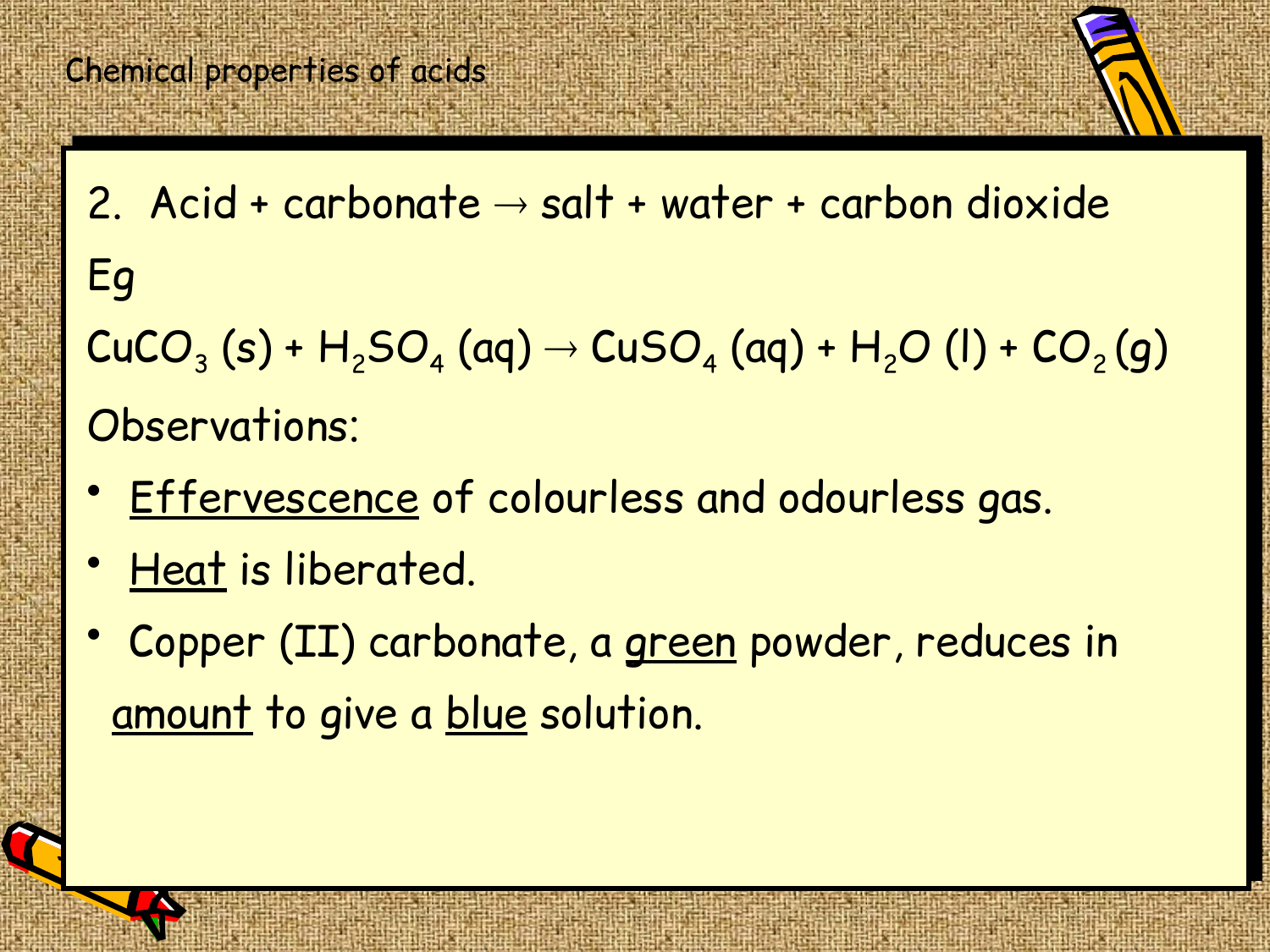

Chemical properties of acids

2.  Acid + carbonate → salt + water + carbon dioxide
Eg
CuCO3 (s) + H2SO4 (aq) → CuSO4 (aq) + H2O (l) + CO2 (g)
Observations:
 Effervescence of colourless and odourless gas.
 Heat is liberated.
 Copper (II) carbonate, a green powder, reduces in
  amount to give a blue solution.